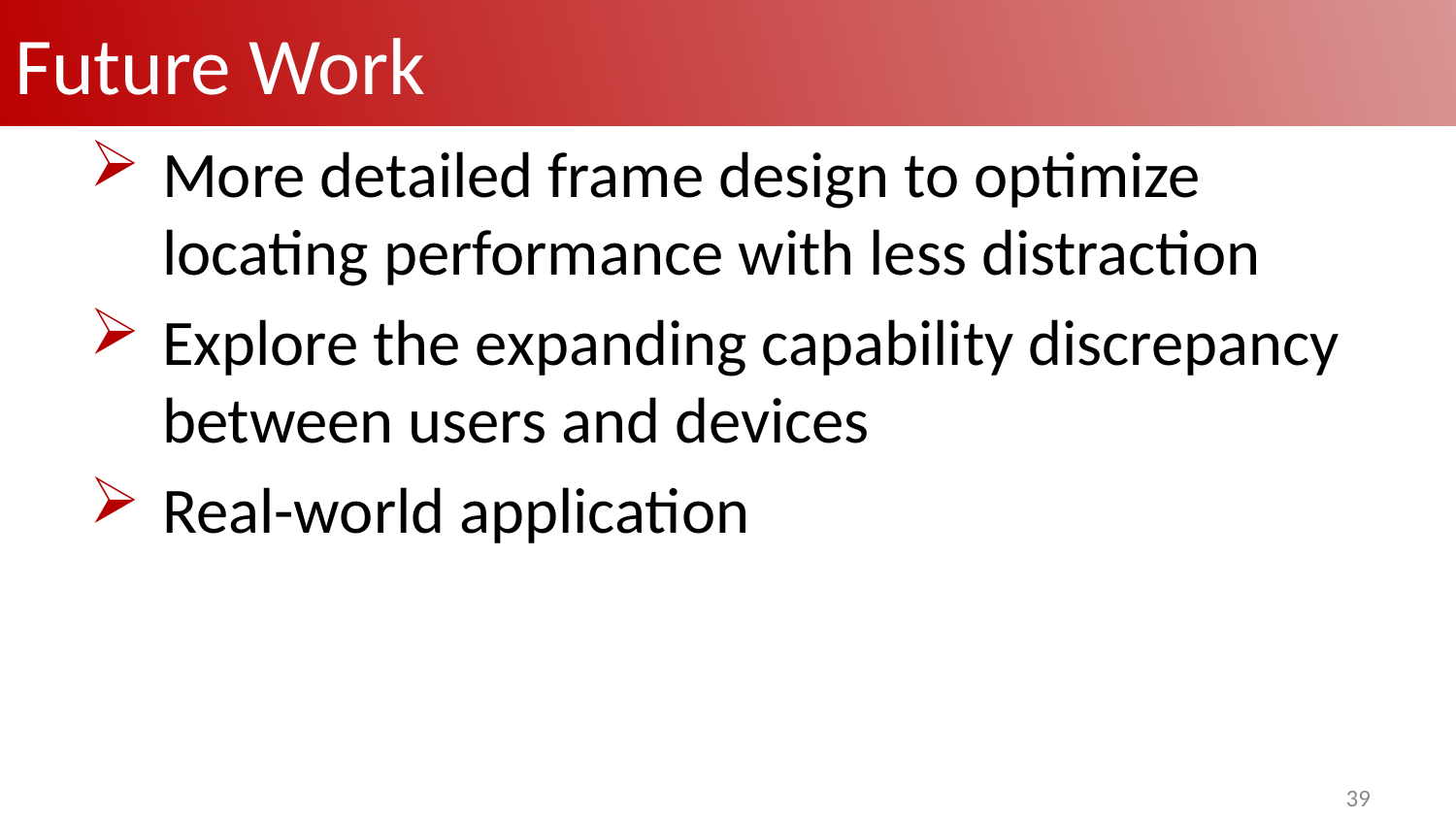

# Future Work
More detailed frame design to optimize locating performance with less distraction
Explore the expanding capability discrepancy between users and devices
Real-world application
39